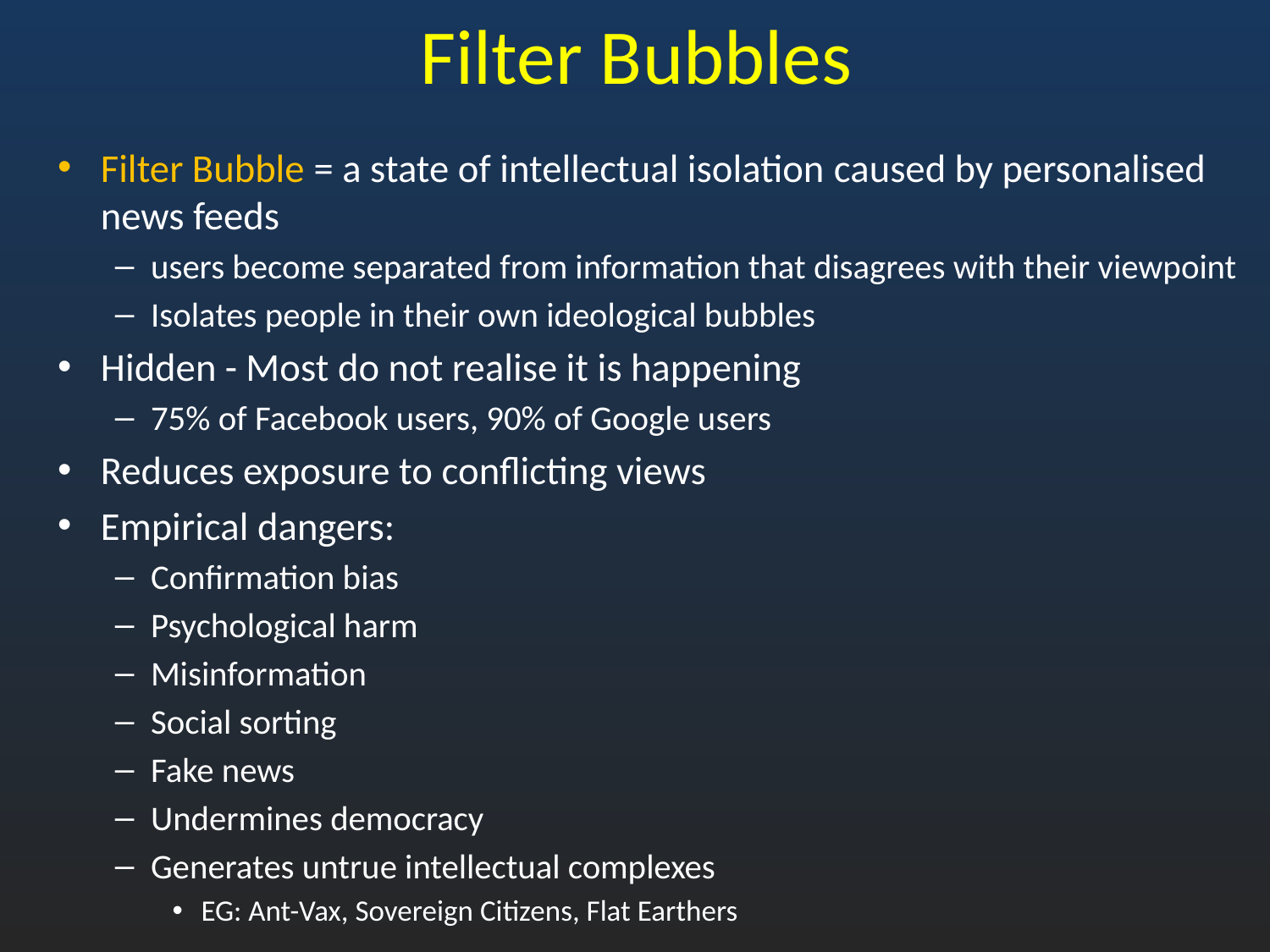

# Filter Bubbles
Filter Bubble = a state of intellectual isolation caused by personalised news feeds
users become separated from information that disagrees with their viewpoint
Isolates people in their own ideological bubbles
Hidden - Most do not realise it is happening
75% of Facebook users, 90% of Google users
Reduces exposure to conflicting views
Empirical dangers:
Confirmation bias
Psychological harm
Misinformation
Social sorting
Fake news
Undermines democracy
Generates untrue intellectual complexes
EG: Ant-Vax, Sovereign Citizens, Flat Earthers